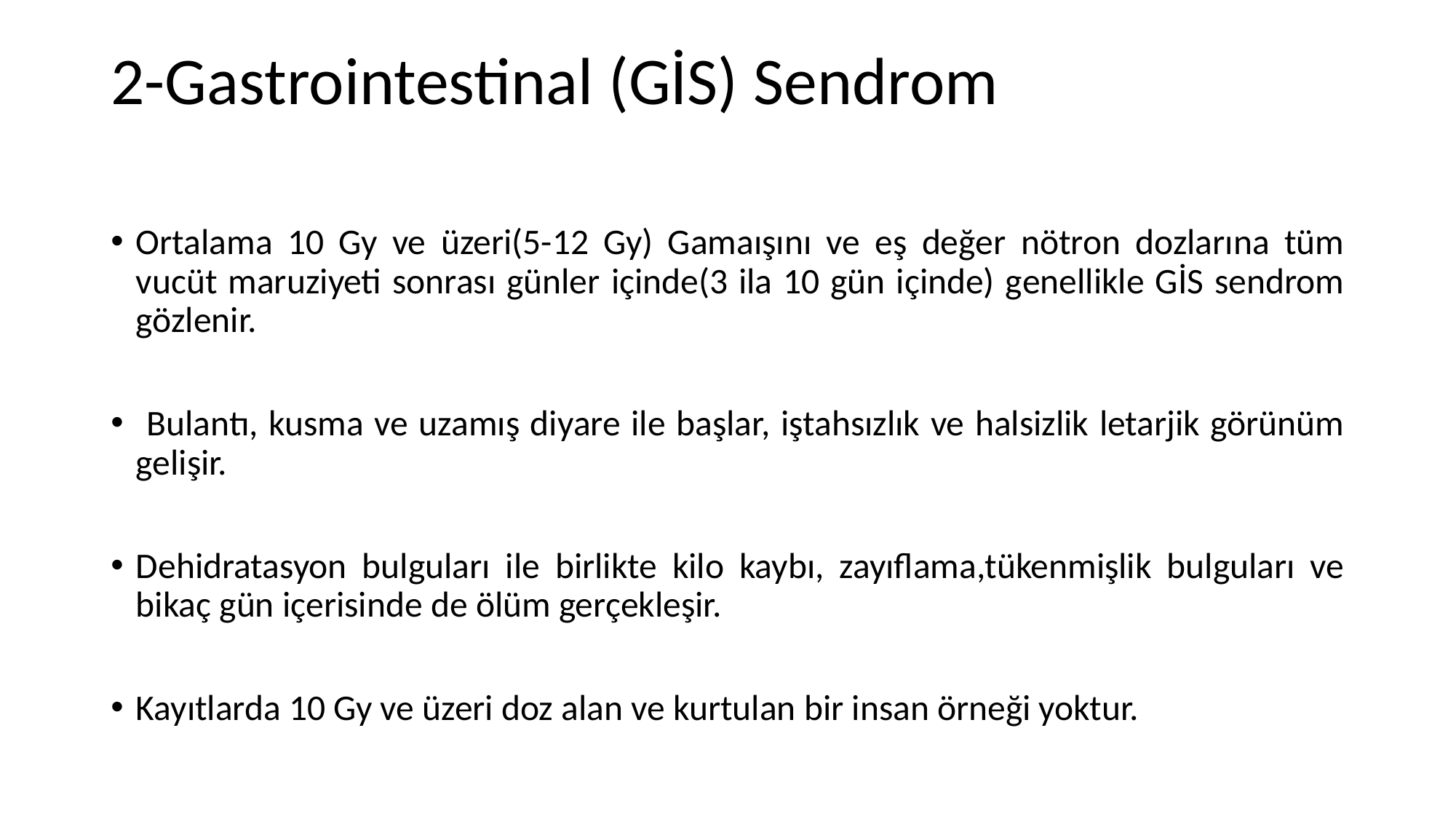

# 2-Gastrointestinal (GİS) Sendrom
Ortalama 10 Gy ve üzeri(5-12 Gy) Gamaışını ve eş değer nötron dozlarına tüm vucüt maruziyeti sonrası günler içinde(3 ila 10 gün içinde) genellikle GİS sendrom gözlenir.

 Bulantı, kusma ve uzamış diyare ile başlar, iştahsızlık ve halsizlik letarjik görünüm gelişir.

Dehidratasyon bulguları ile birlikte kilo kaybı, zayıflama,tükenmişlik bulguları ve bikaç gün içerisinde de ölüm gerçekleşir.

Kayıtlarda 10 Gy ve üzeri doz alan ve kurtulan bir insan örneği yoktur.